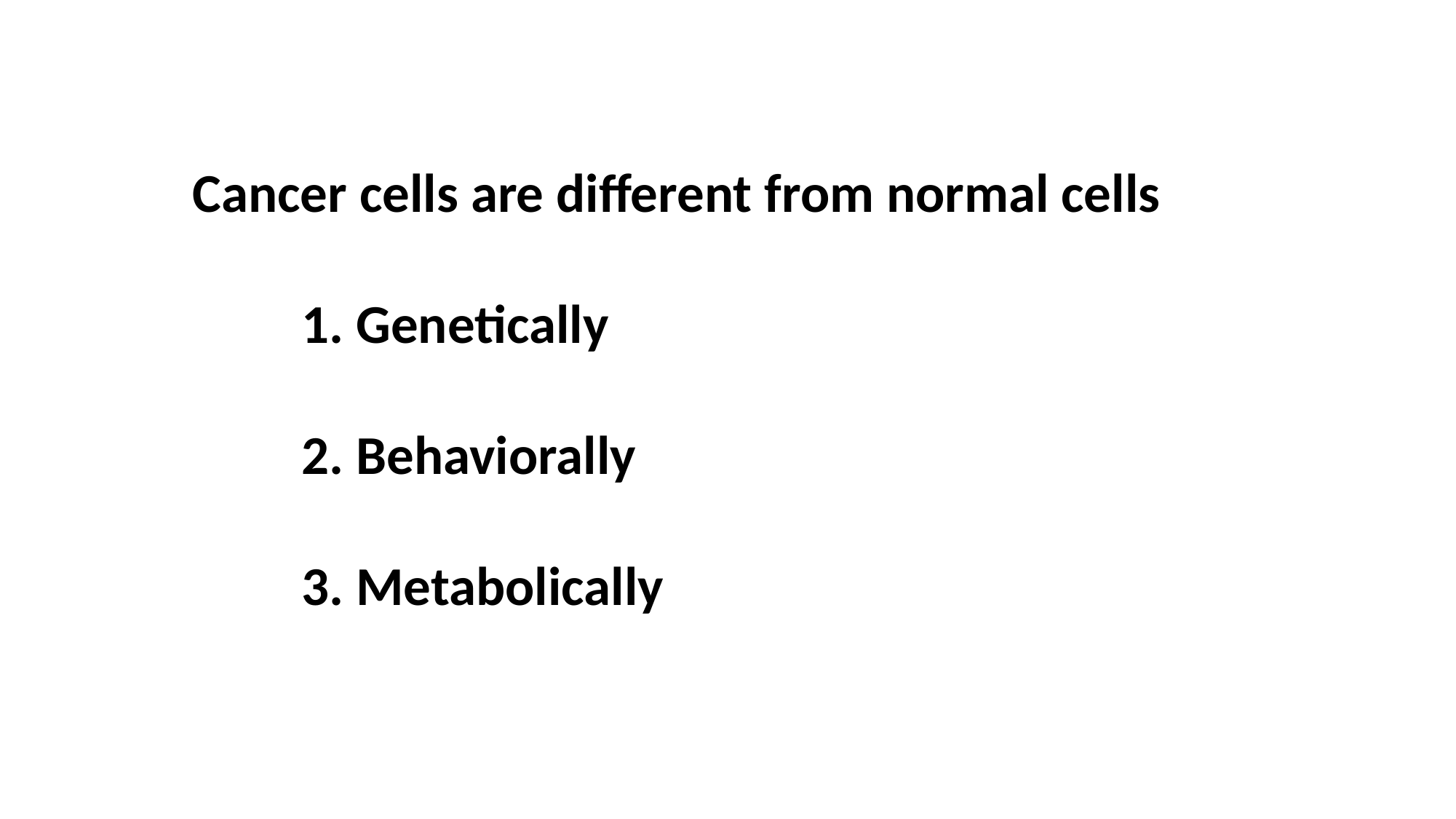

Cancer cells are different from normal cells

 Genetically

 Behaviorally

 Metabolically